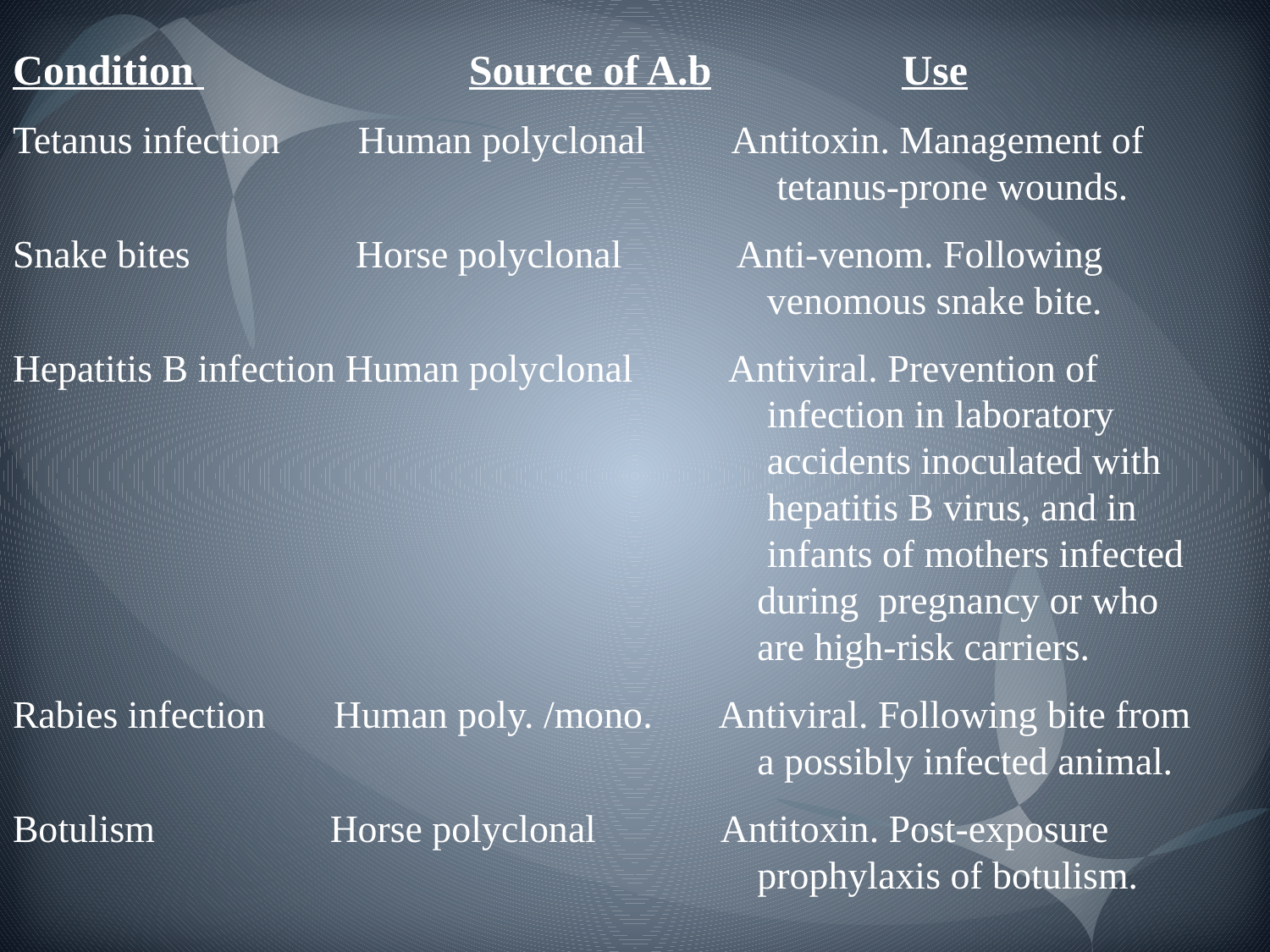

Condition                          Source of A.b                  Use
Tetanus infection        Human polyclonal         Antitoxin. Management of     					          tetanus‐prone wounds.
Snake bites                 Horse polyclonal            Anti-venom. Following 						         venomous snake bite.
Hepatitis B infection Human polyclonal          Antiviral. Prevention of 						         infection in laboratory   						         accidents inoculated with 						         hepatitis B virus, and in 						         infants of mothers infected 					        during  pregnancy or who 						        are high‐risk carriers.
Rabies infection       Human poly. /mono.       Antiviral. Following bite from 					        a possibly infected animal.
Botulism                  Horse polyclonal             Antitoxin. Post‐exposure 						        prophylaxis of botulism.